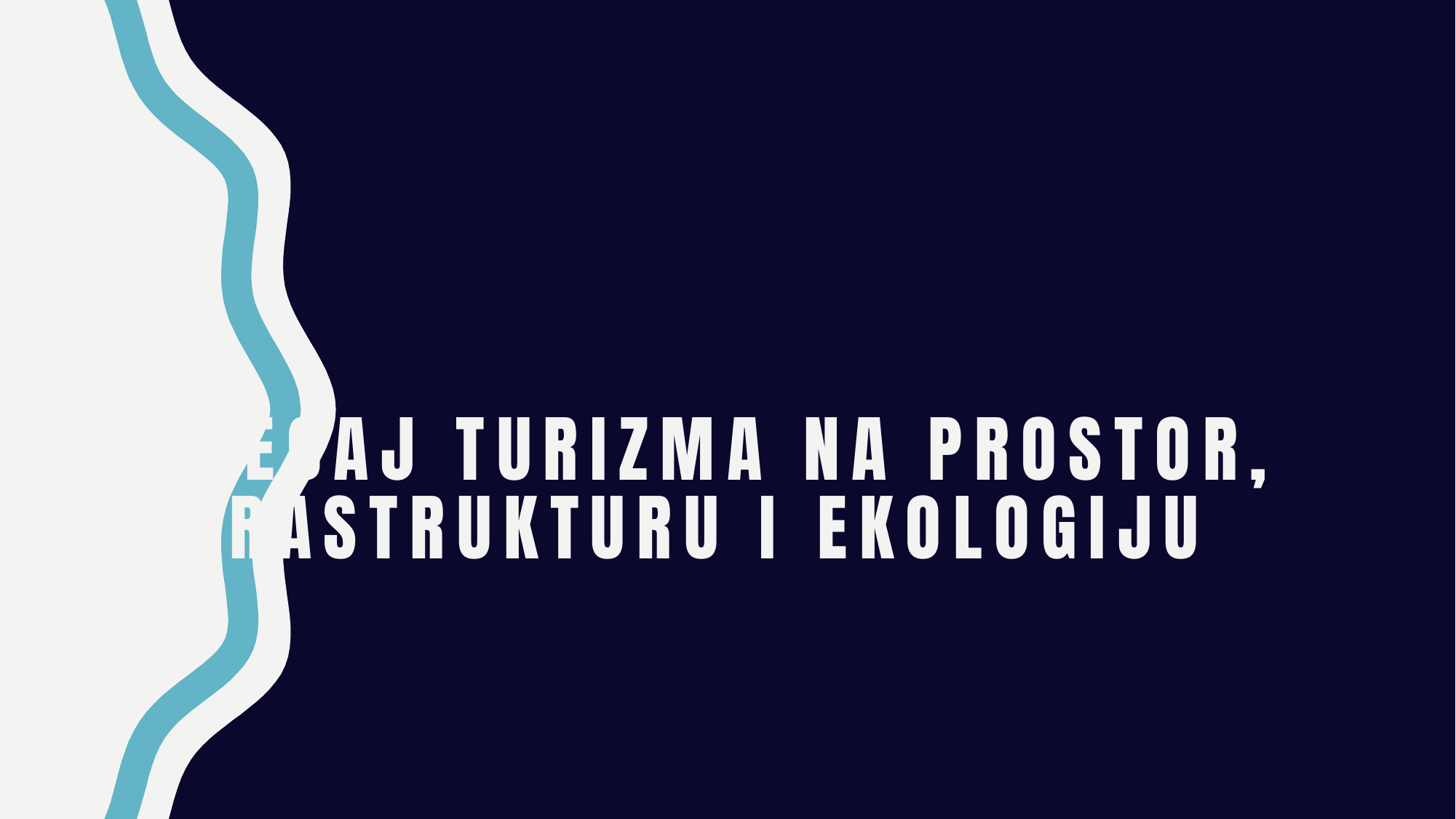

# Utjecaj turizma na prostor, infrastrukturu i ekologiju